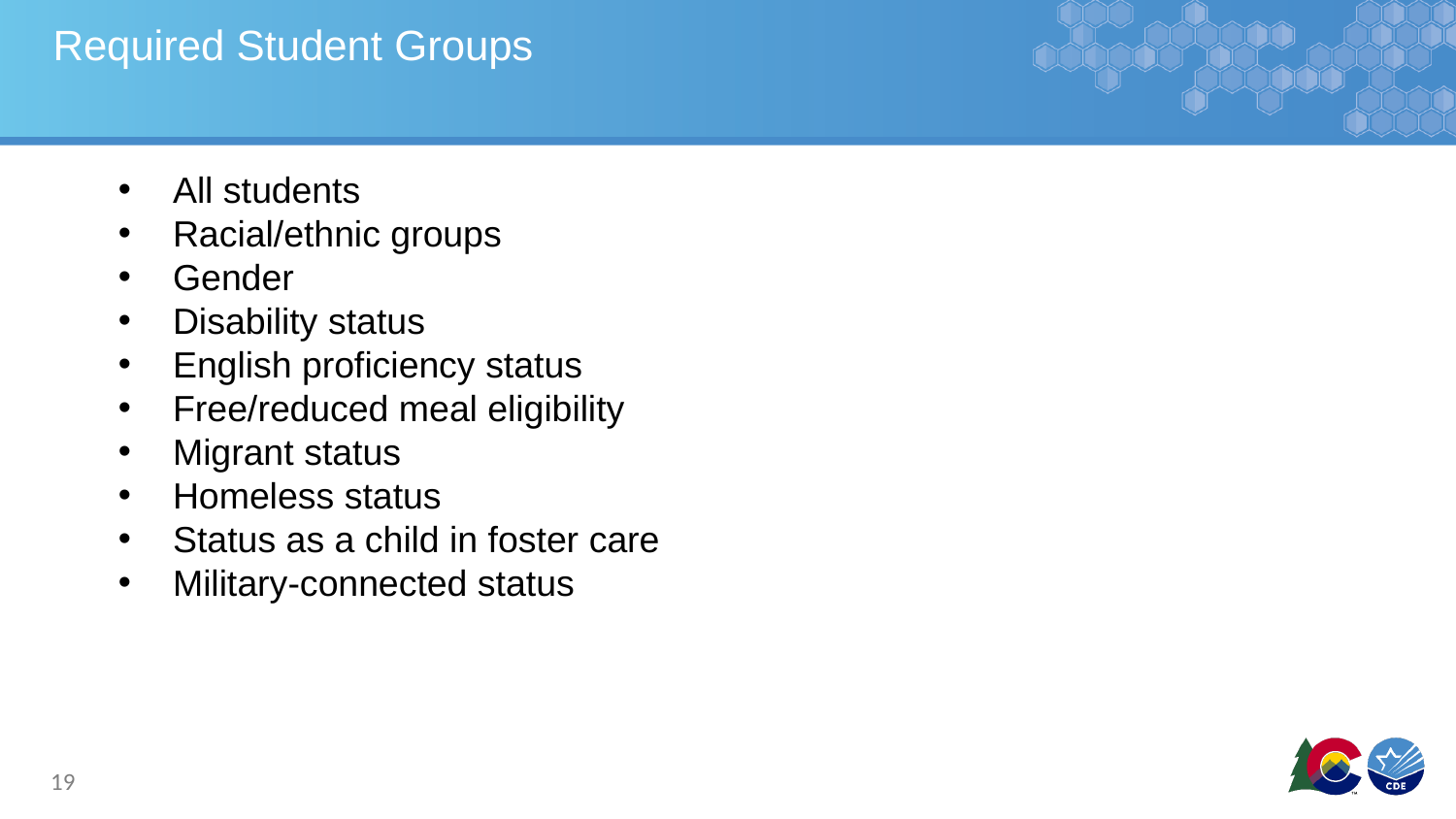

# Required Student Groups
All students
Racial/ethnic groups
Gender
Disability status
English proficiency status
Free/reduced meal eligibility
Migrant status
Homeless status
Status as a child in foster care
Military-connected status
19